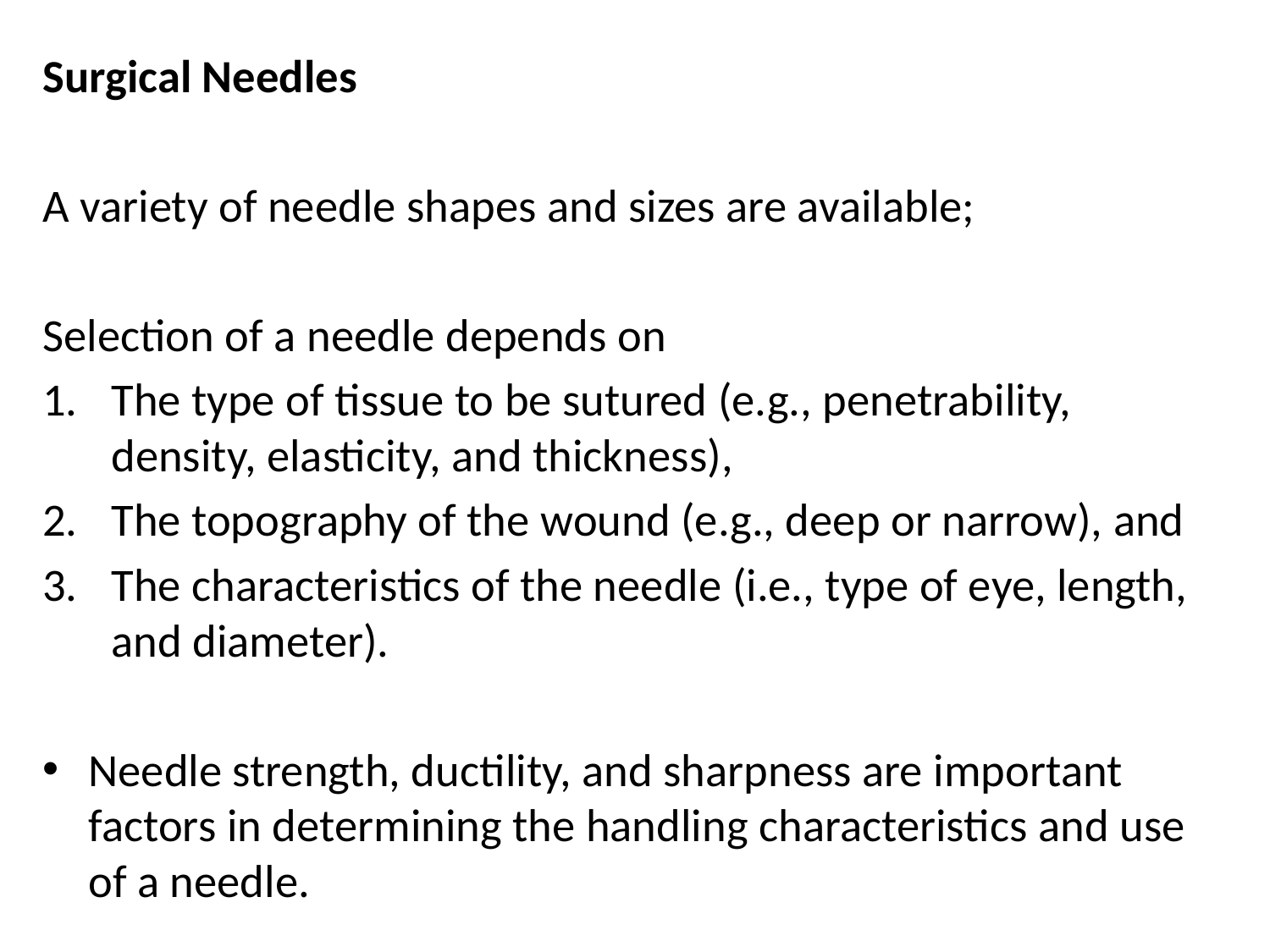

Surgical Needles

A variety of needle shapes and sizes are available;

Selection of a needle depends on
The type of tissue to be sutured (e.g., penetrability, density, elasticity, and thickness),
The topography of the wound (e.g., deep or narrow), and
The characteristics of the needle (i.e., type of eye, length, and diameter).

Needle strength, ductility, and sharpness are important factors in determining the handling characteristics and use of a needle.